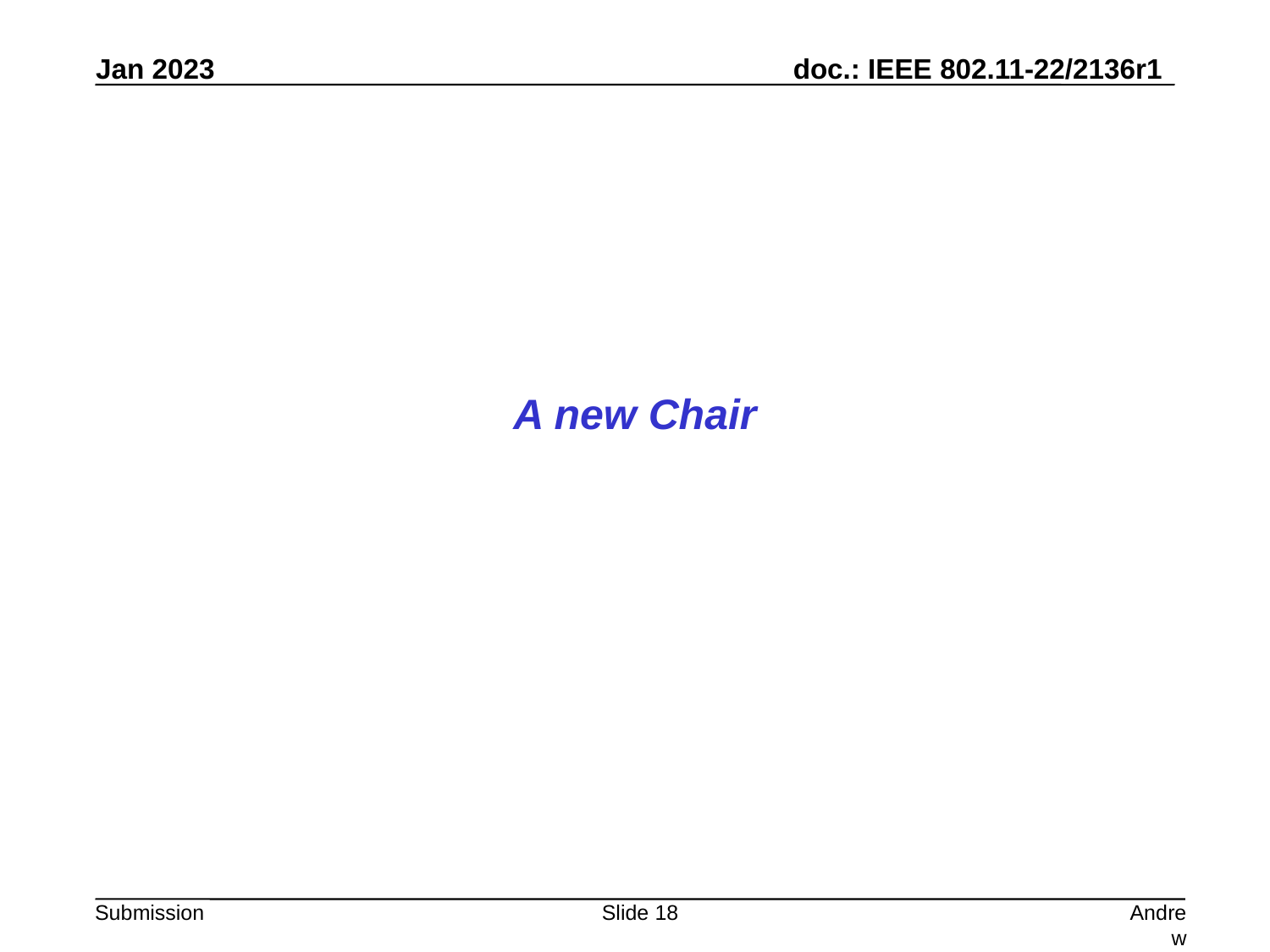

A new Chair
Slide 18
Andrew Myles, Cisco